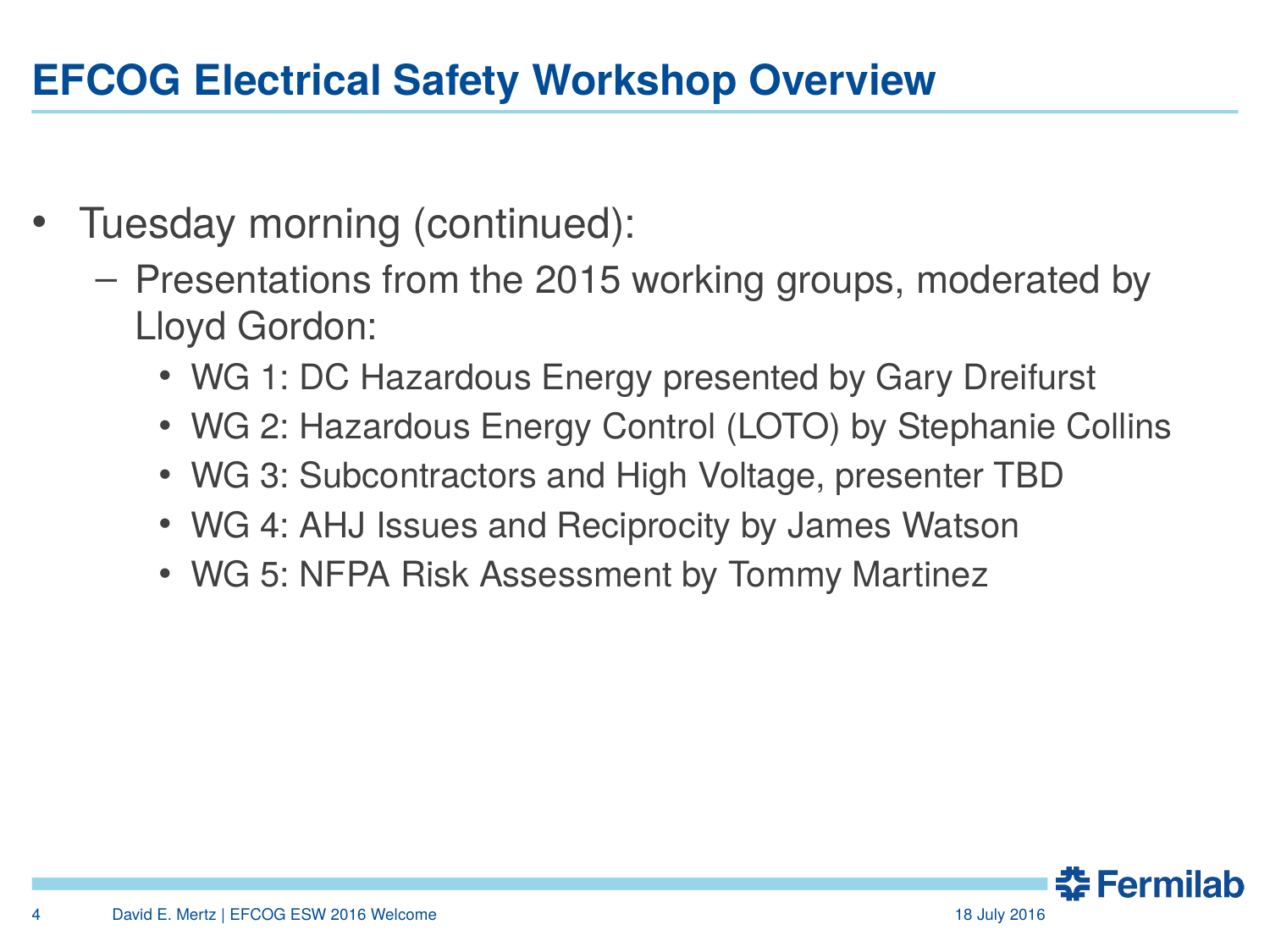

# EFCOG Electrical Safety Workshop Overview
Tuesday morning (continued):
Presentations from the 2015 working groups, moderated by Lloyd Gordon:
WG 1: DC Hazardous Energy presented by Gary Dreifurst
WG 2: Hazardous Energy Control (LOTO) by Stephanie Collins
WG 3: Subcontractors and High Voltage, presenter TBD
WG 4: AHJ Issues and Reciprocity by James Watson
WG 5: NFPA Risk Assessment by Tommy Martinez

4
David E. Mertz | EFCOG ESW 2016 Welcome
18 July 2016